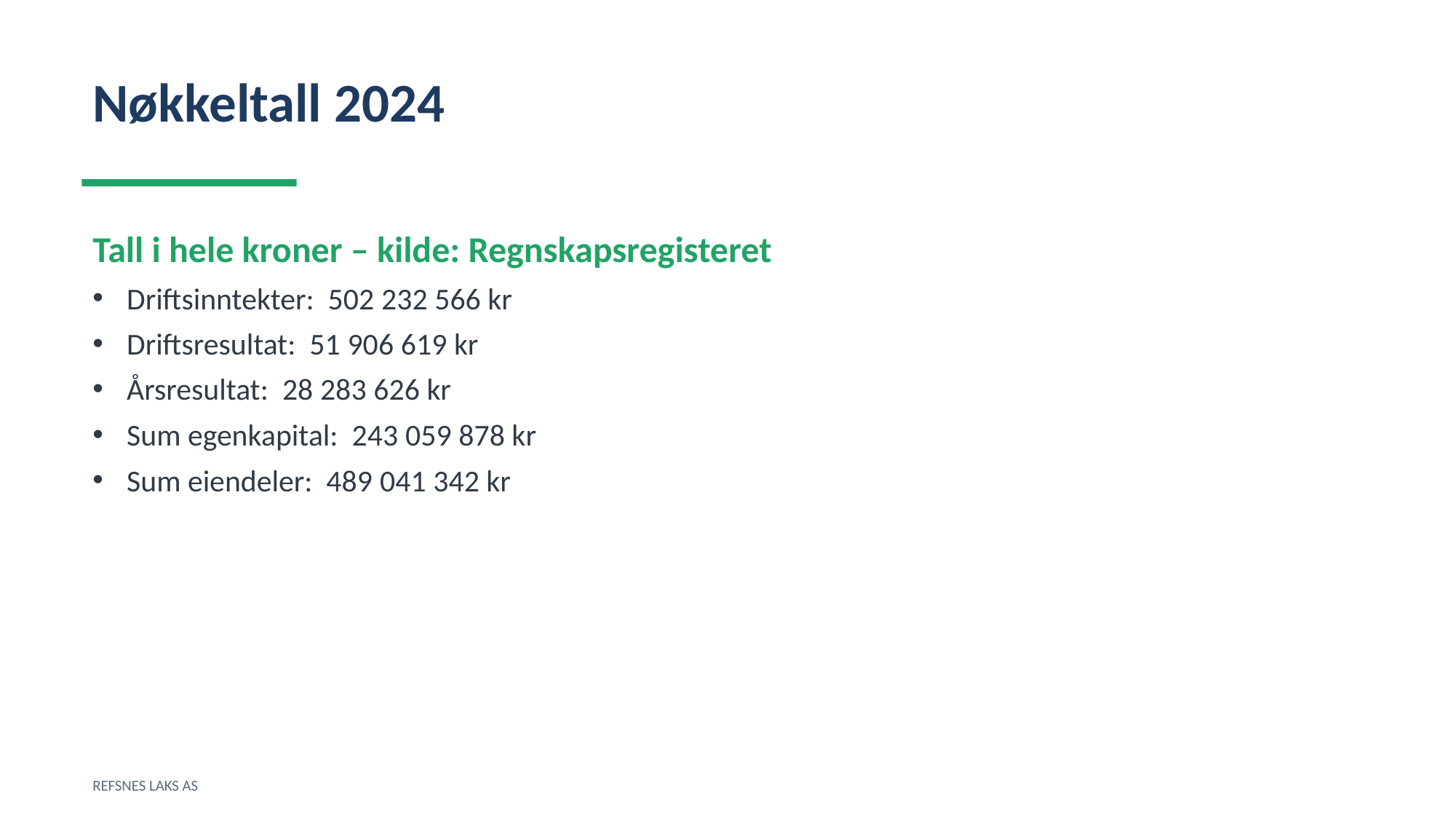

Nøkkeltall 2024

Tall i hele kroner – kilde: Regnskapsregisteret
Driftsinntekter:  502 232 566 kr
Driftsresultat:  51 906 619 kr
Årsresultat:  28 283 626 kr
Sum egenkapital:  243 059 878 kr
Sum eiendeler:  489 041 342 kr
REFSNES LAKS AS